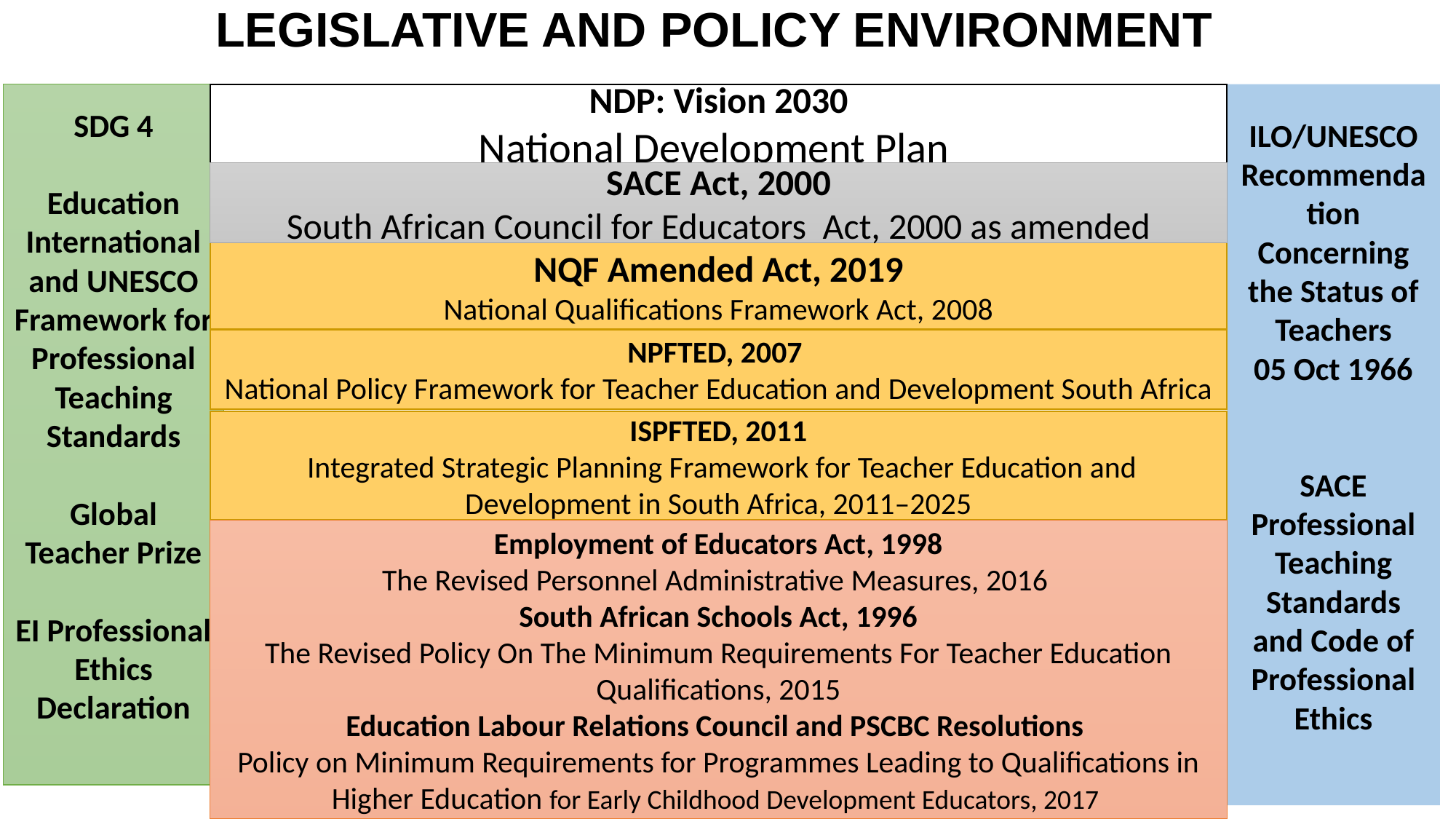

# LEGISLATIVE AND POLICY ENVIRONMENT
NDP: Vision 2030
National Development Plan
ILO/UNESCO Recommendation Concerning the Status of Teachers
05 Oct 1966

SACE Professional Teaching Standards and Code of Professional Ethics

SDG 4

Education International and UNESCO Framework for Professional Teaching Standards

Global Teacher Prize

EI Professional Ethics Declaration

SACE Act, 2000
South African Council for Educators  Act, 2000 as amended
NQF Amended Act, 2019
National Qualifications Framework Act, 2008
NPFTED, 2007
National Policy Framework for Teacher Education and Development South Africa
ISPFTED, 2011
 Integrated Strategic Planning Framework for Teacher Education and Development in South Africa, 2011–2025
Employment of Educators Act, 1998
The Revised Personnel Administrative Measures, 2016
South African Schools Act, 1996
The Revised Policy On The Minimum Requirements For Teacher Education Qualifications, 2015
Education Labour Relations Council and PSCBC Resolutions
Policy on Minimum Requirements for Programmes Leading to Qualifications in Higher Education for Early Childhood Development Educators, 2017